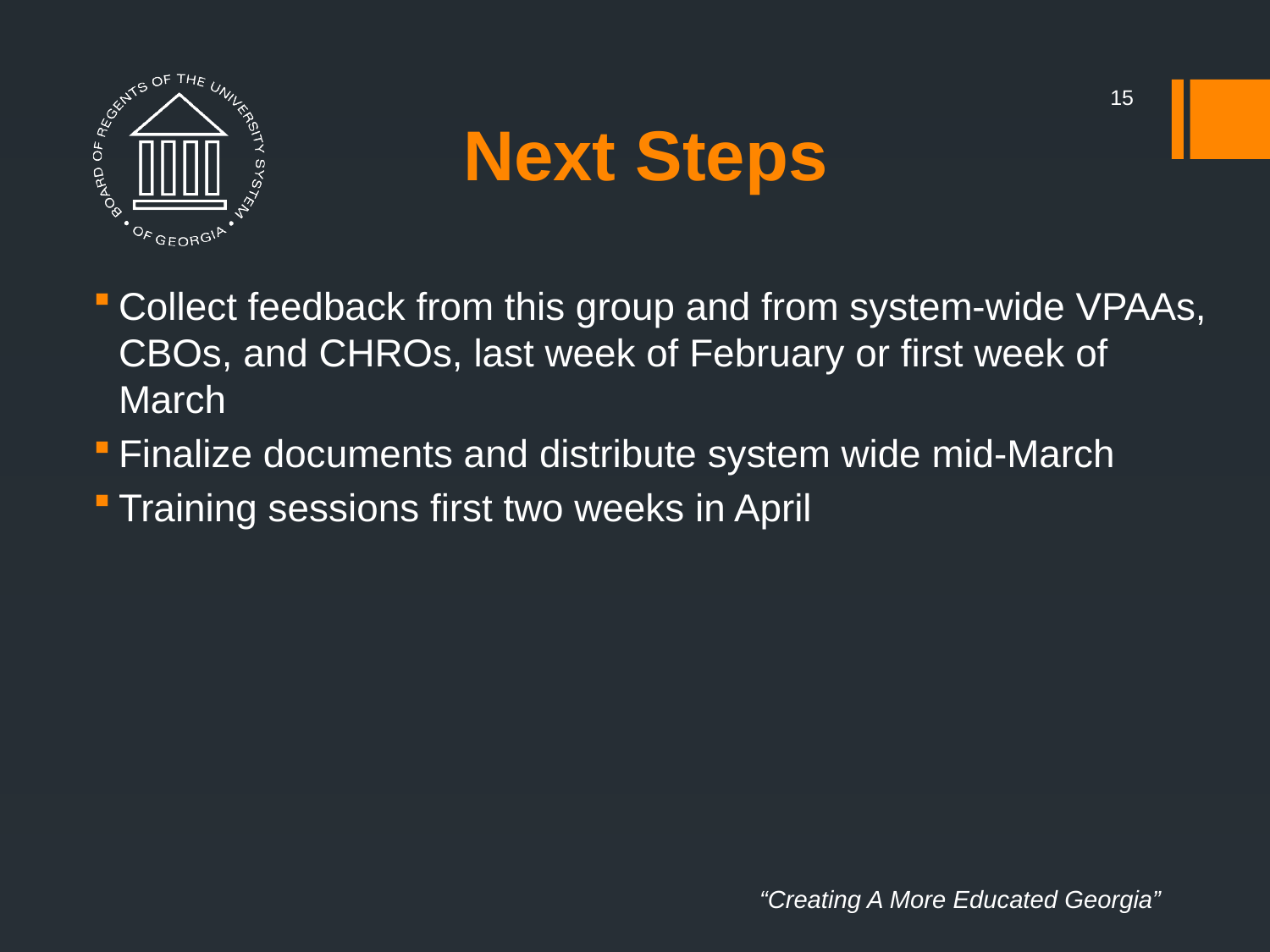

# Next Steps
15
Collect feedback from this group and from system-wide VPAAs, CBOs, and CHROs, last week of February or first week of March
Finalize documents and distribute system wide mid-March
Training sessions first two weeks in April